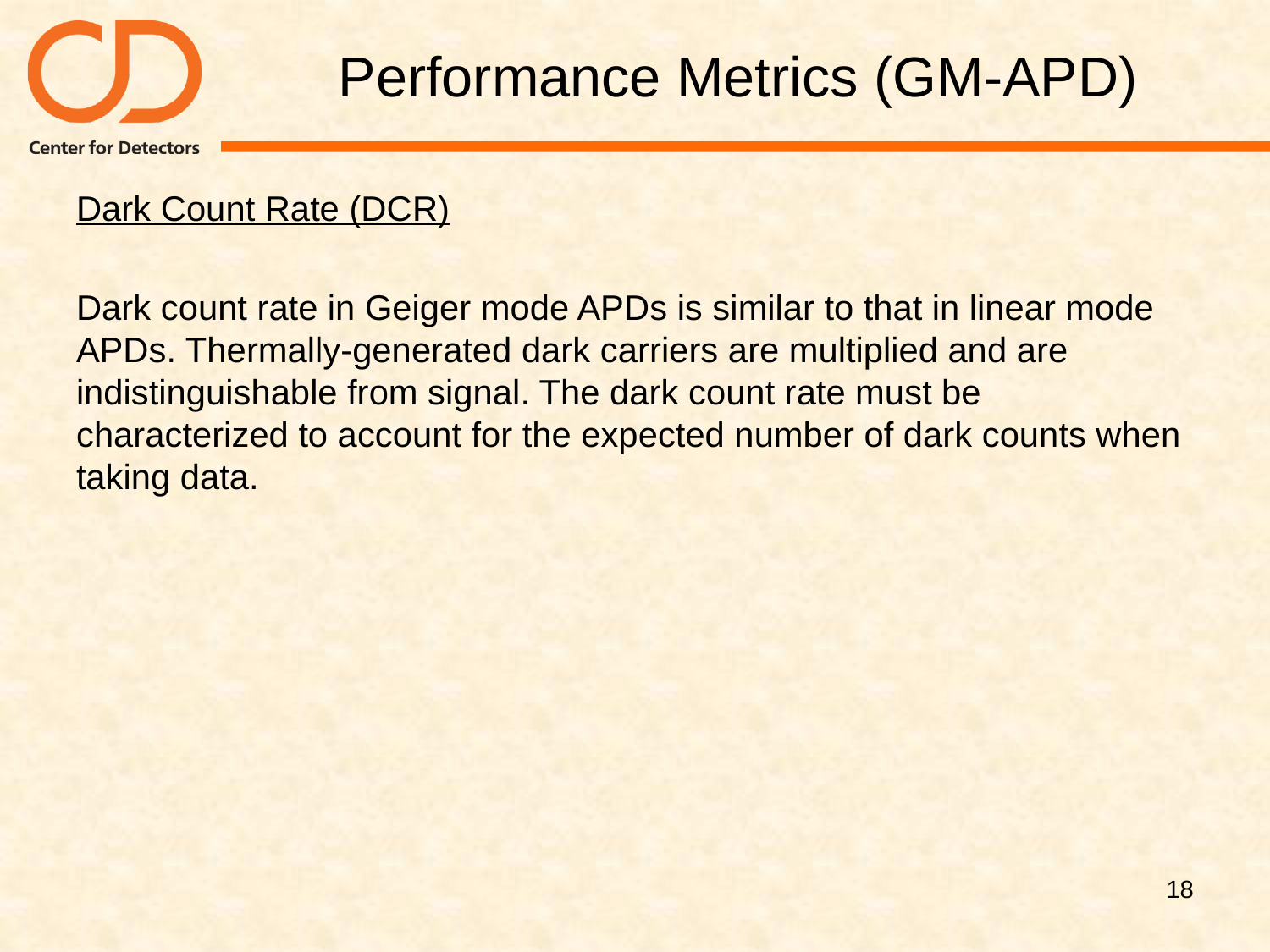

# Performance Metrics (GM-APD)
Dark Count Rate (DCR)

Dark count rate in Geiger mode APDs is similar to that in linear mode APDs. Thermally-generated dark carriers are multiplied and are indistinguishable from signal. The dark count rate must be characterized to account for the expected number of dark counts when taking data.

18